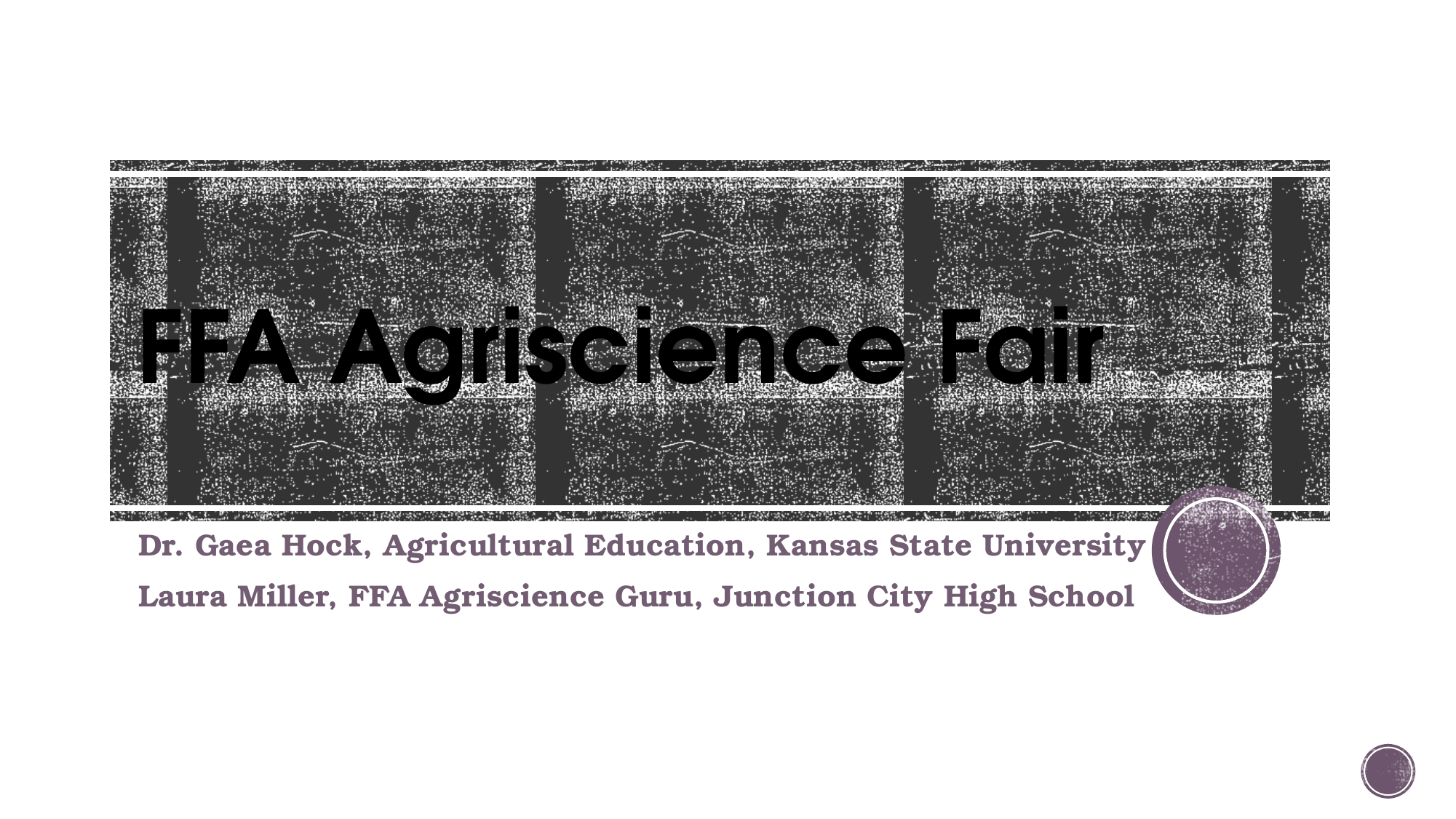

# FFA Agriscience Fair
Dr. Gaea Hock, Agricultural Education, Kansas State University
Laura Miller, FFA Agriscience Guru, Junction City High School